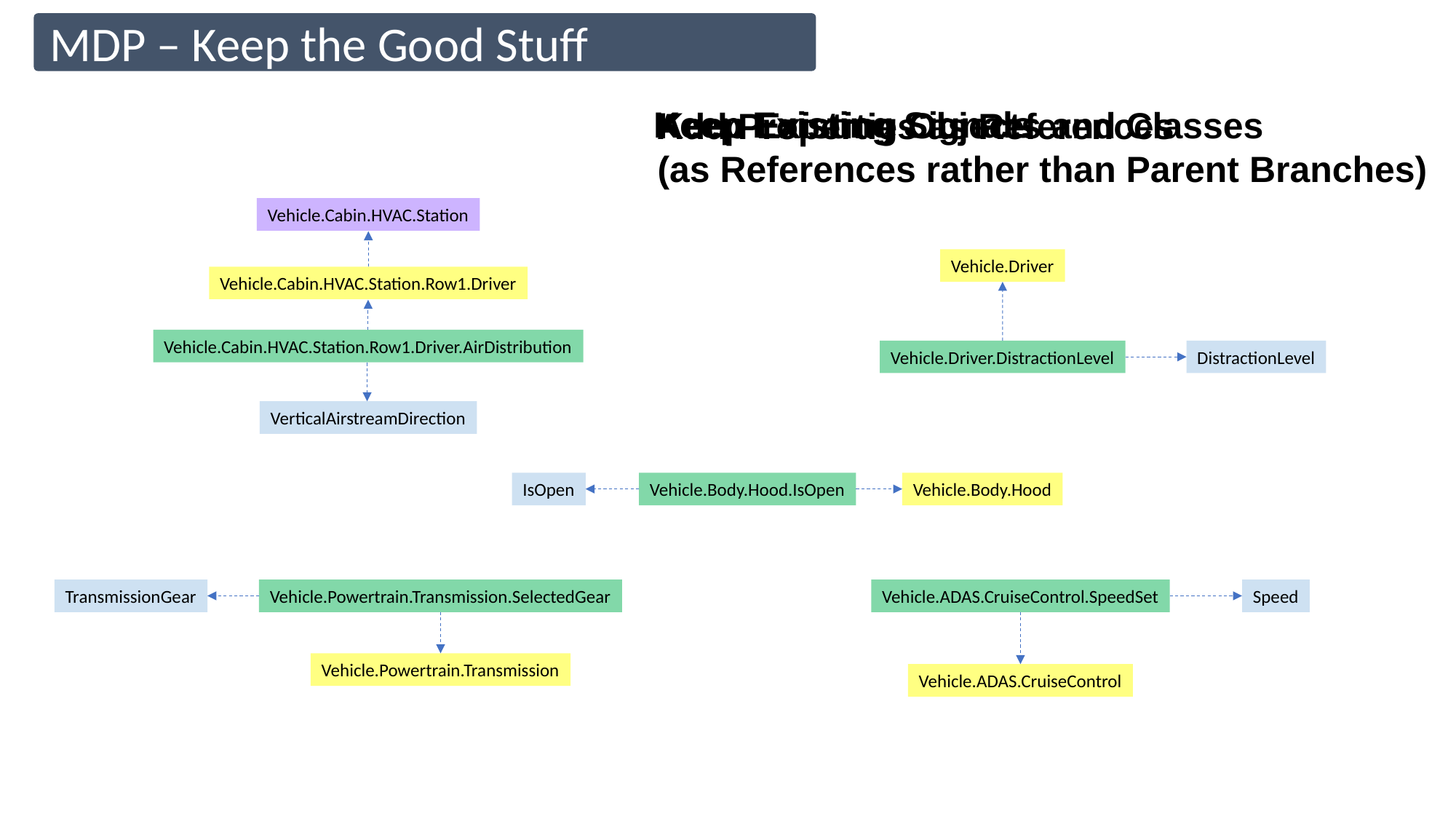

MDP – Keep the Good Stuff
Keep Existing Signals
Keep Existing Objects and Classes
(as References rather than Parent Branches)
Add Properties as References
Vehicle.Cabin.HVAC.Station
Vehicle.Driver
Vehicle.Cabin.HVAC.Station.Row1.Driver
Vehicle.Cabin.HVAC.Station.Row1.Driver.AirDistribution
Vehicle.Driver.DistractionLevel
DistractionLevel
VerticalAirstreamDirection
IsOpen
Vehicle.Body.Hood
Vehicle.Body.Hood.IsOpen
Speed
TransmissionGear
Vehicle.ADAS.CruiseControl.SpeedSet
Vehicle.Powertrain.Transmission.SelectedGear
Vehicle.Powertrain.Transmission
Vehicle.ADAS.CruiseControl